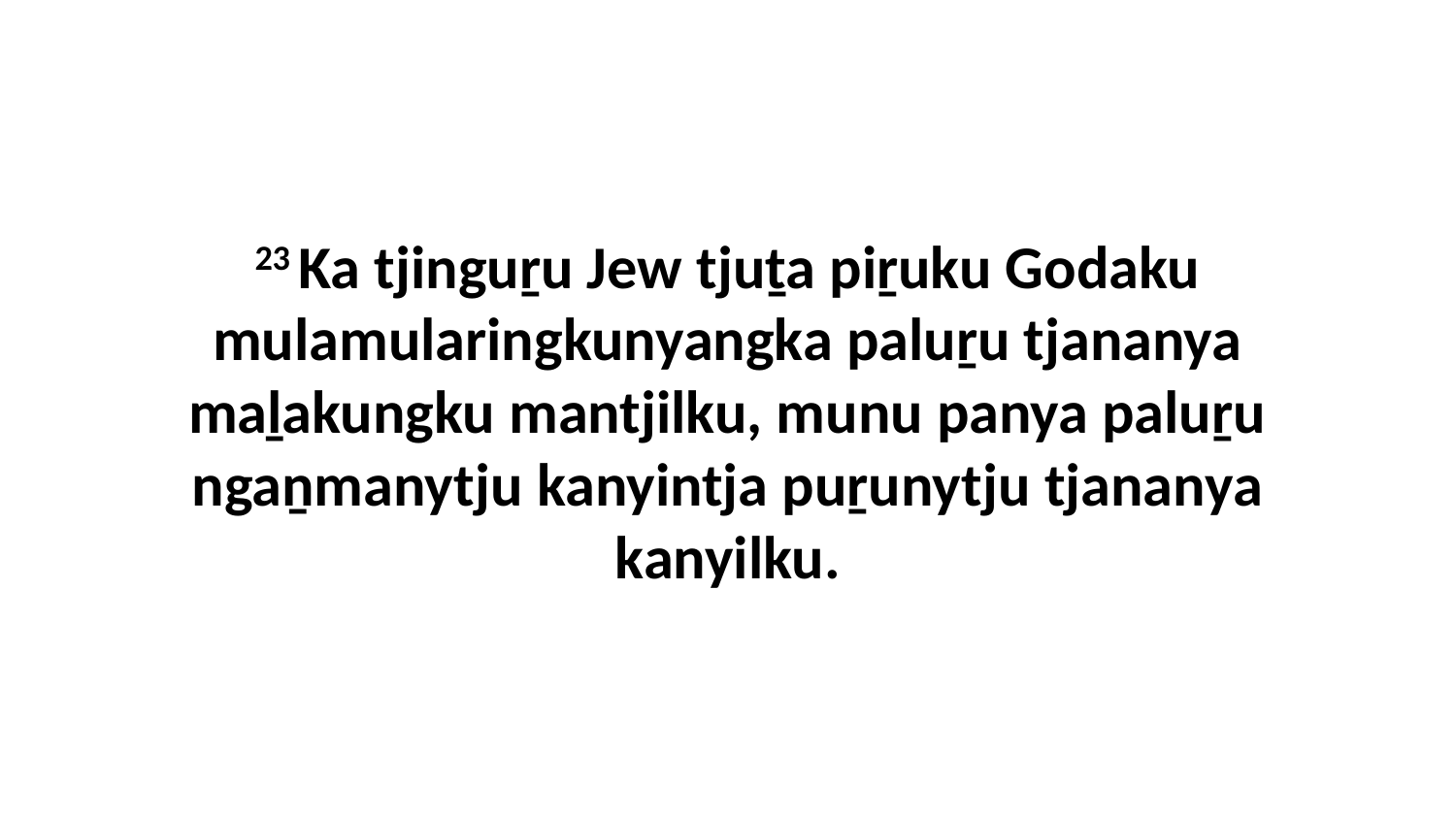

23 Ka tjinguṟu Jew tjuṯa piṟuku Godaku mulamularingkunyangka paluṟu tjananya maḻakungku mantjilku, munu panya paluṟu ngaṉmanytju kanyintja puṟunytju tjananya kanyilku.